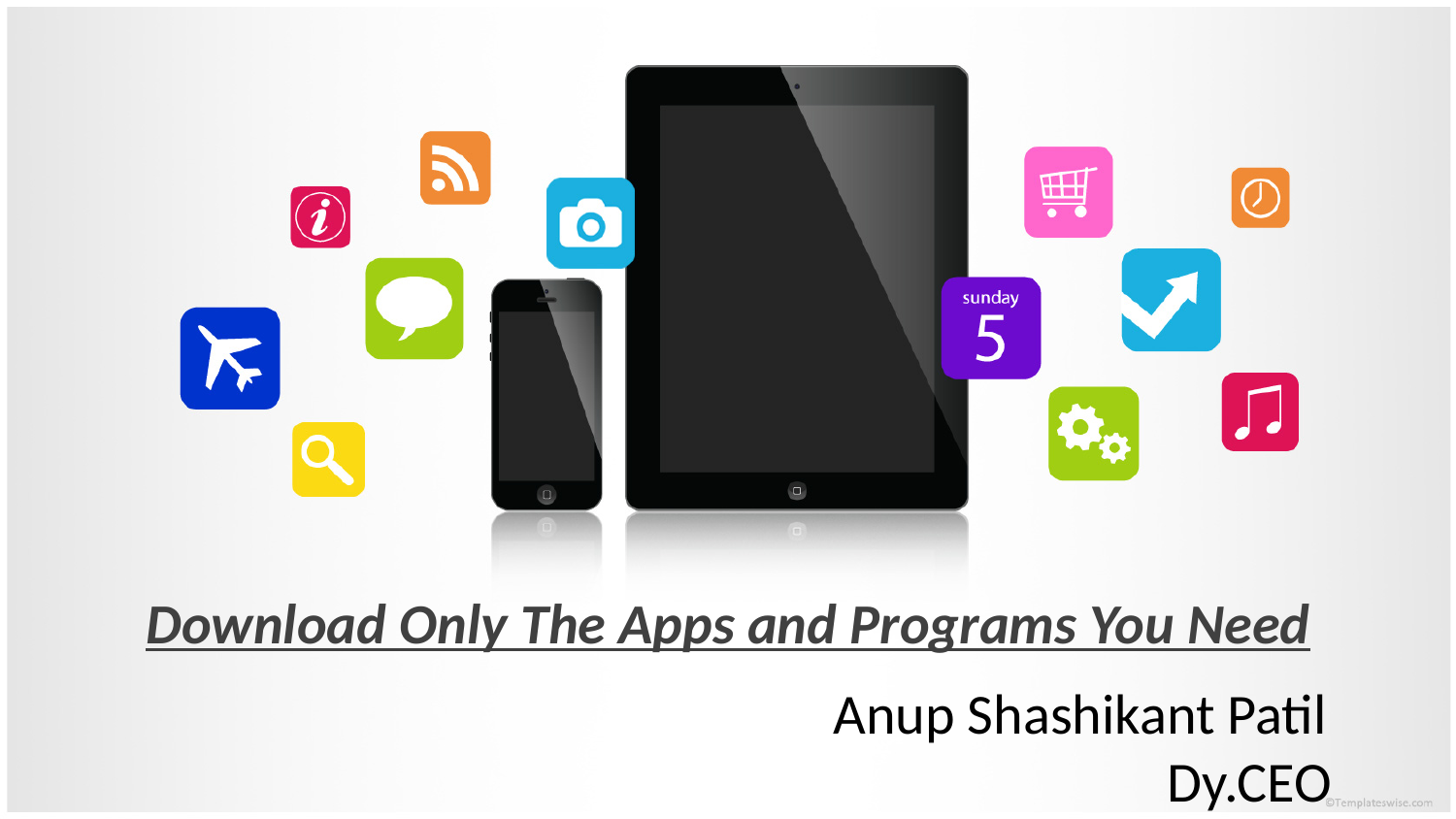

# Download Only The Apps and Programs You Need
Anup Shashikant Patil
                          Dy.CEO